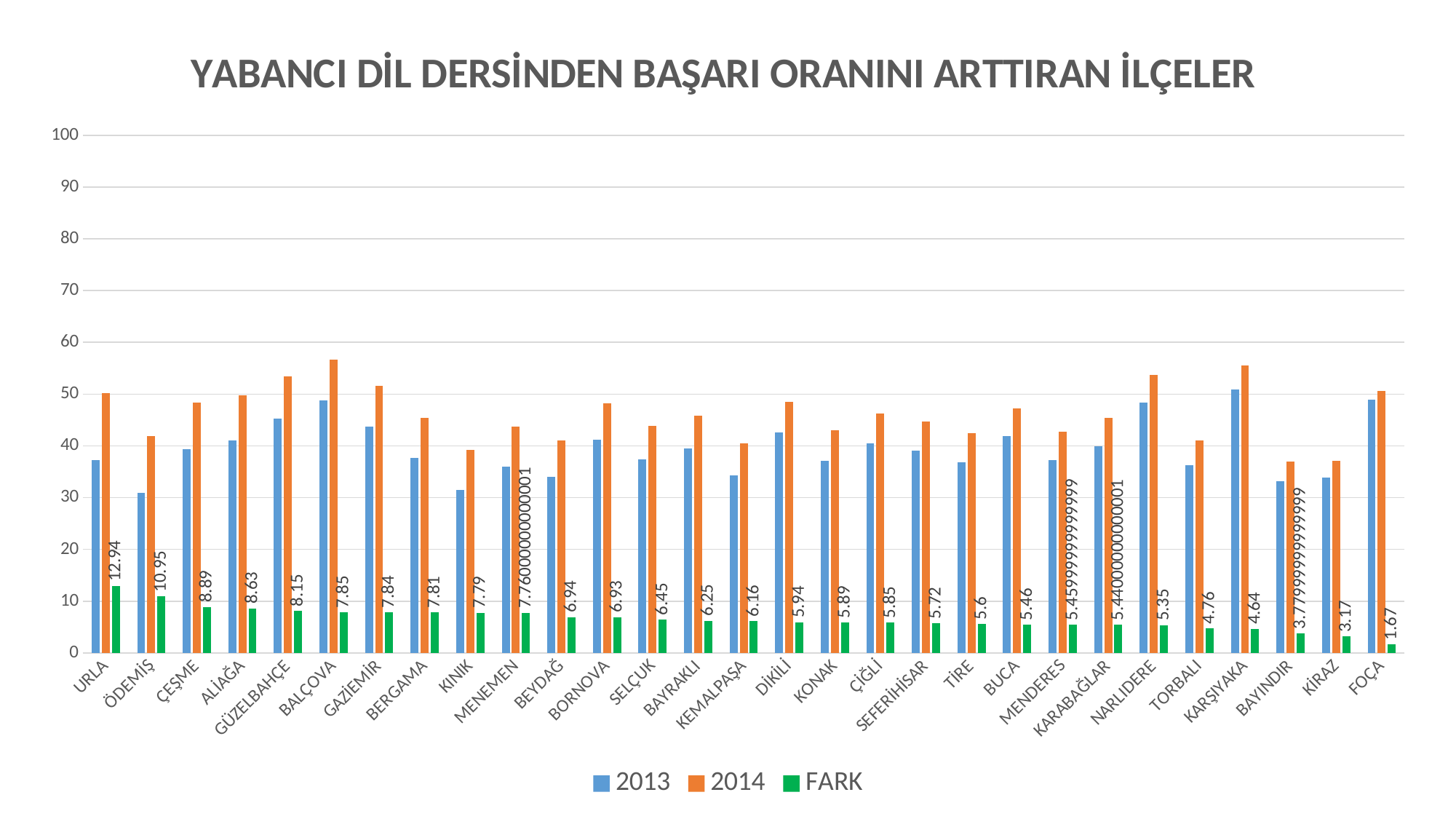

### Chart: YABANCI DİL DERSİNDEN BAŞARI ORANINI ARTTIRAN İLÇELER

| Category | 2013 | 2014 | FARK |
|---|---|---|---|
| URLA | 37.30000000000001 | 50.24 | 12.940000000000005 |
| ÖDEMİŞ | 30.89 | 41.839999999999996 | 10.950000000000005 |
| ÇEŞME | 39.410000000000004 | 48.3 | 8.89 |
| ALİAĞA | 41.09 | 49.720000000000006 | 8.629999999999997 |
| GÜZELBAHÇE | 45.25 | 53.4 | 8.15 |
| BALÇOVA | 48.86 | 56.71 | 7.8500000000000005 |
| GAZİEMİR | 43.690000000000005 | 51.53 | 7.8400000000000025 |
| BERGAMA | 37.63 | 45.44 | 7.809999999999995 |
| KINIK | 31.43 | 39.220000000000006 | 7.789999999999999 |
| MENEMEN | 35.980000000000004 | 43.74 | 7.760000000000005 |
| BEYDAĞ | 34.06 | 41.0 | 6.939999999999999 |
| BORNOVA | 41.25 | 48.18 | 6.930000000000001 |
| SELÇUK | 37.42 | 43.87 | 6.449999999999997 |
| BAYRAKLI | 39.53 | 45.78 | 6.25 |
| KEMALPAŞA | 34.32 | 40.480000000000004 | 6.159999999999997 |
| DİKİLİ | 42.6 | 48.54 | 5.939999999999999 |
| KONAK | 37.15 | 43.04 | 5.890000000000001 |
| ÇİĞLİ | 40.46 | 46.309999999999995 | 5.8500000000000005 |
| SEFERİHİSAR | 39.03 | 44.75 | 5.719999999999999 |
| TİRE | 36.83 | 42.43 | 5.6000000000000005 |
| BUCA | 41.83 | 47.290000000000006 | 5.460000000000001 |
| MENDERES | 37.27 | 42.730000000000004 | 5.459999999999994 |
| KARABAĞLAR | 39.980000000000004 | 45.42 | 5.440000000000006 |
| NARLIDERE | 48.32 | 53.67 | 5.3500000000000005 |
| TORBALI | 36.220000000000006 | 40.98 | 4.759999999999998 |
| KARŞIYAKA | 50.96 | 55.6 | 4.640000000000001 |
| BAYINDIR | 33.2 | 36.980000000000004 | 3.779999999999994 |
| KİRAZ | 33.910000000000004 | 37.08 | 3.1700000000000017 |
| FOÇA | 48.9 | 50.57 | 1.670000000000002 |